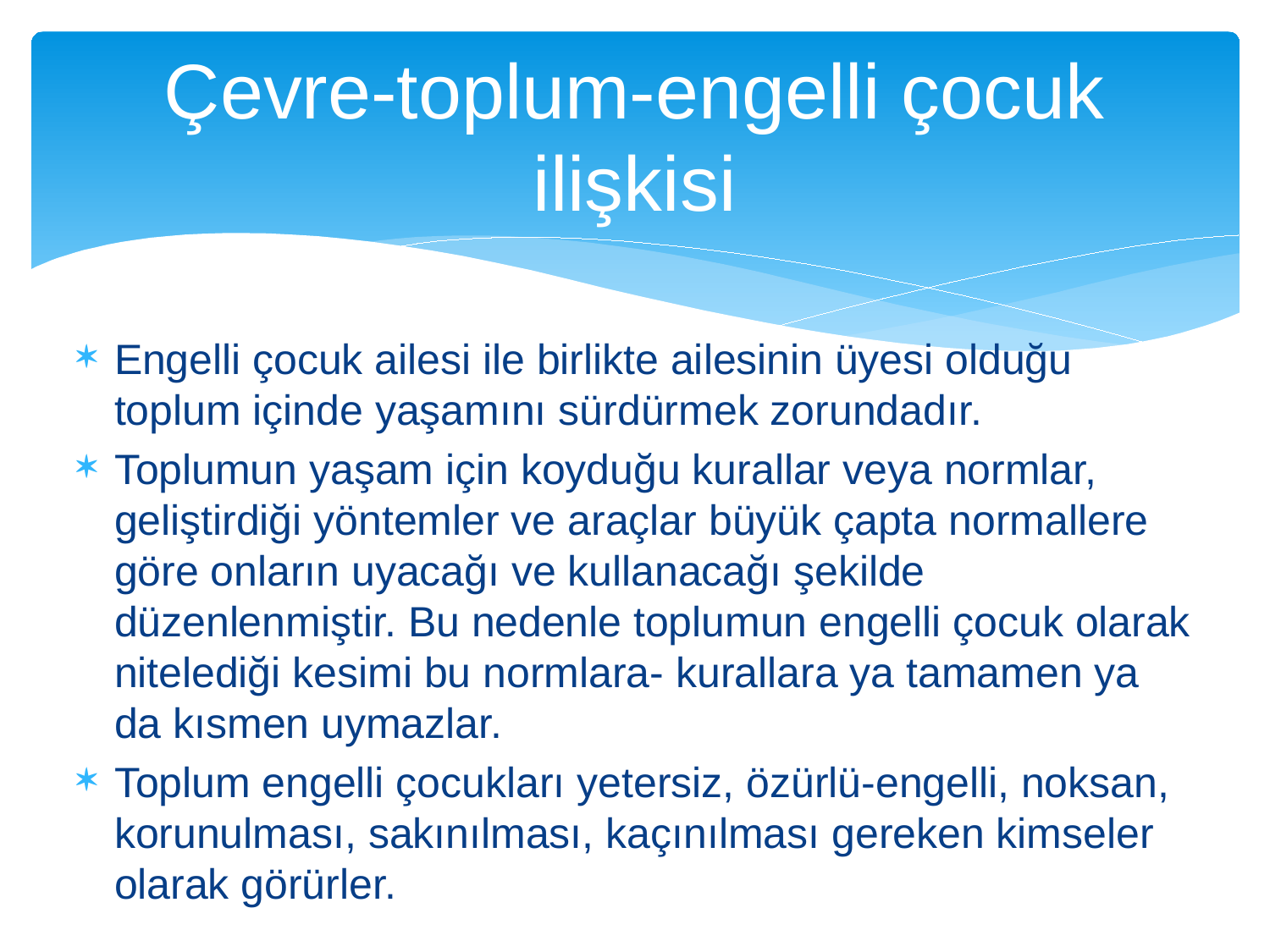

# Çevre-toplum-engelli çocuk ilişkisi
Engelli çocuk ailesi ile birlikte ailesinin üyesi olduğu toplum içinde yaşamını sürdürmek zorundadır.
Toplumun yaşam için koyduğu kurallar veya normlar, geliştirdiği yöntemler ve araçlar büyük çapta normallere göre onların uyacağı ve kullanacağı şekilde düzenlenmiştir. Bu nedenle toplumun engelli çocuk olarak nitelediği kesimi bu normlara- kurallara ya tamamen ya da kısmen uymazlar.
Toplum engelli çocukları yetersiz, özürlü-engelli, noksan, korunulması, sakınılması, kaçınılması gereken kimseler olarak görürler.